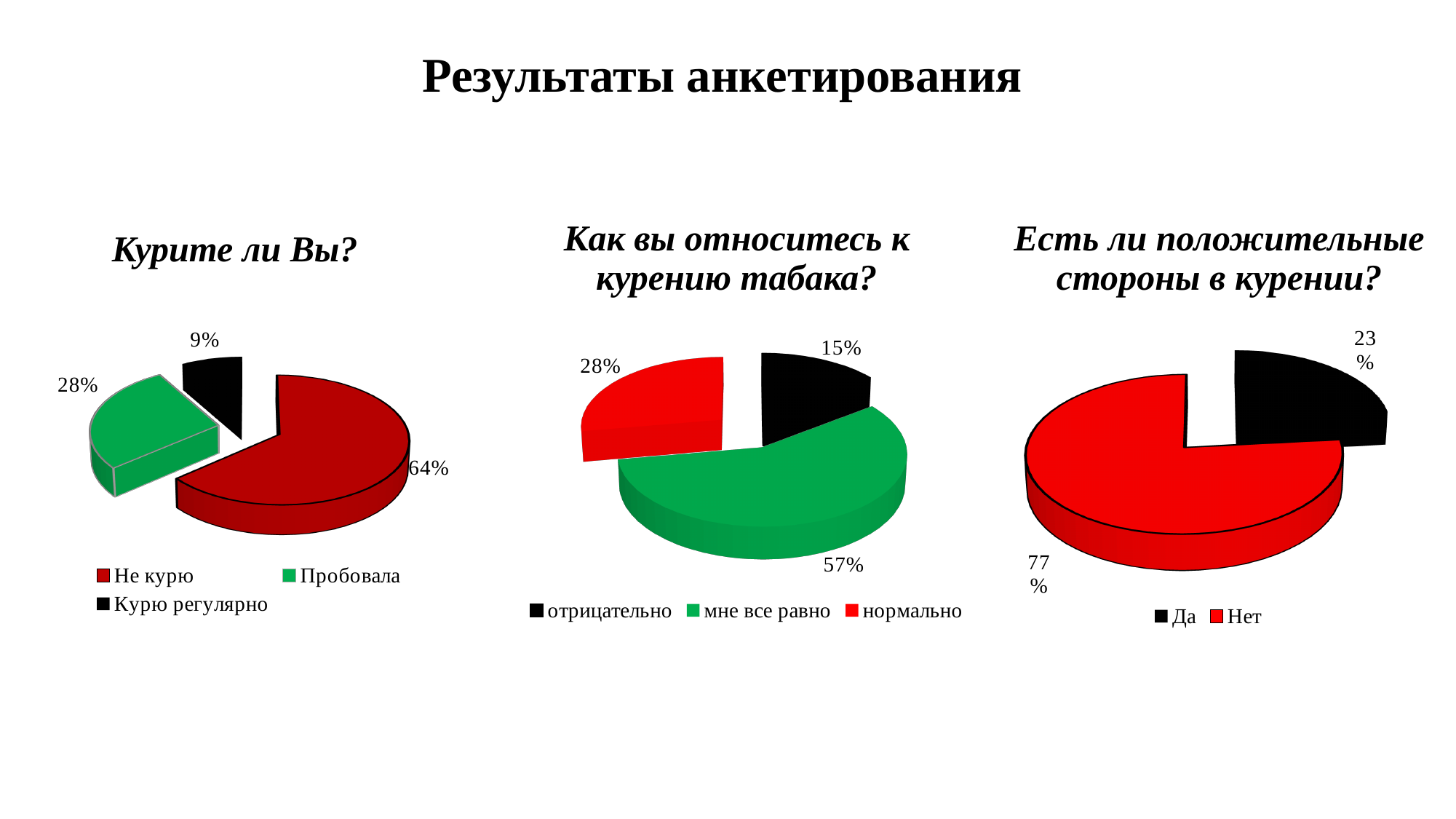

# Результаты анкетирования
Курите ли Вы?
Как вы относитесь к курению табака?
Есть ли положительные стороны в курении?

[unsupported chart]

[unsupported chart]

[unsupported chart]